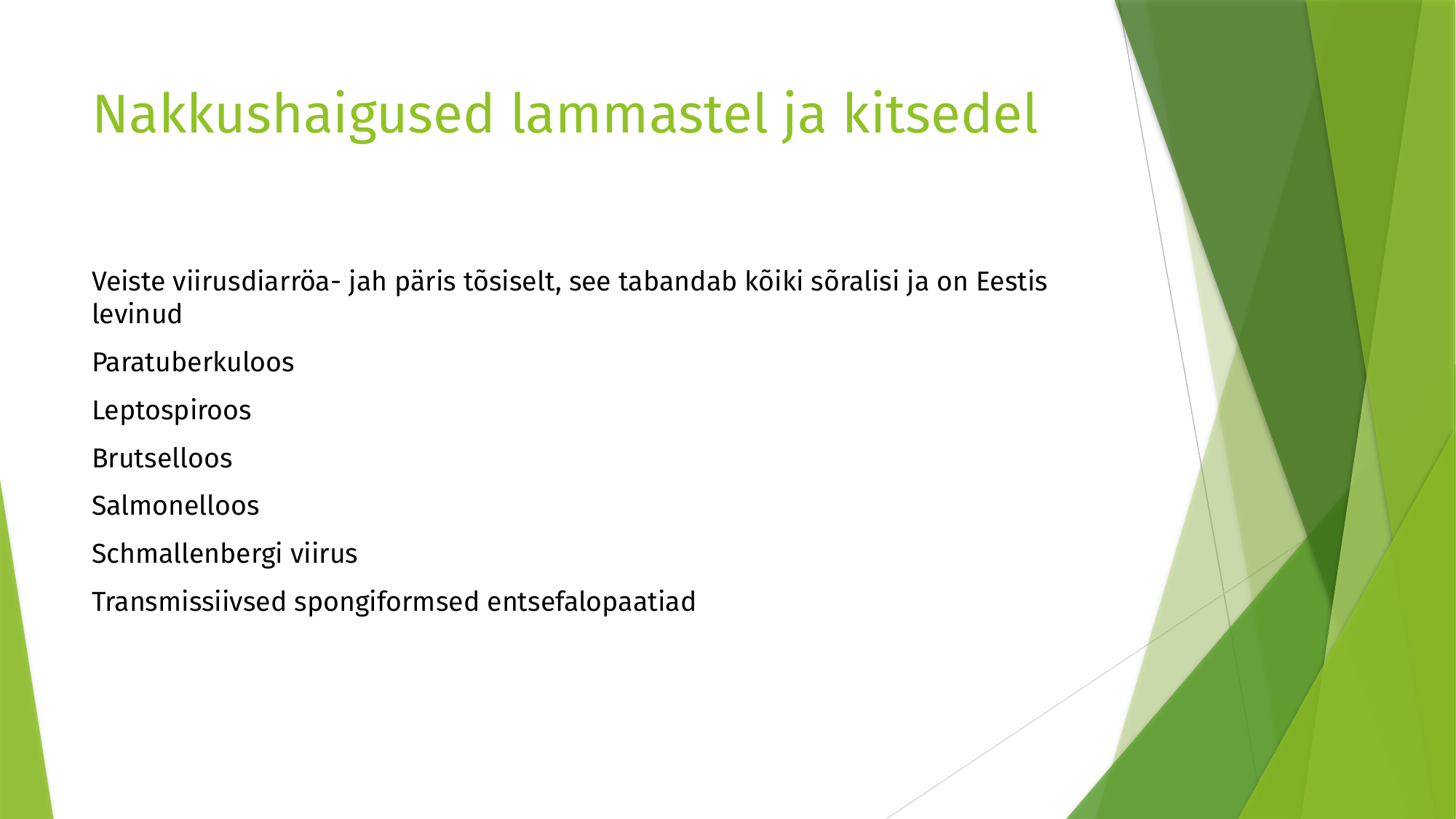

# Nakkushaigused lammastel ja kitsedel
Veiste viirusdiarröa- jah päris tõsiselt, see tabandab kõiki sõralisi ja on Eestis levinud
Paratuberkuloos
Leptospiroos
Brutselloos
Salmonelloos
Schmallenbergi viirus
Transmissiivsed spongiformsed entsefalopaatiad